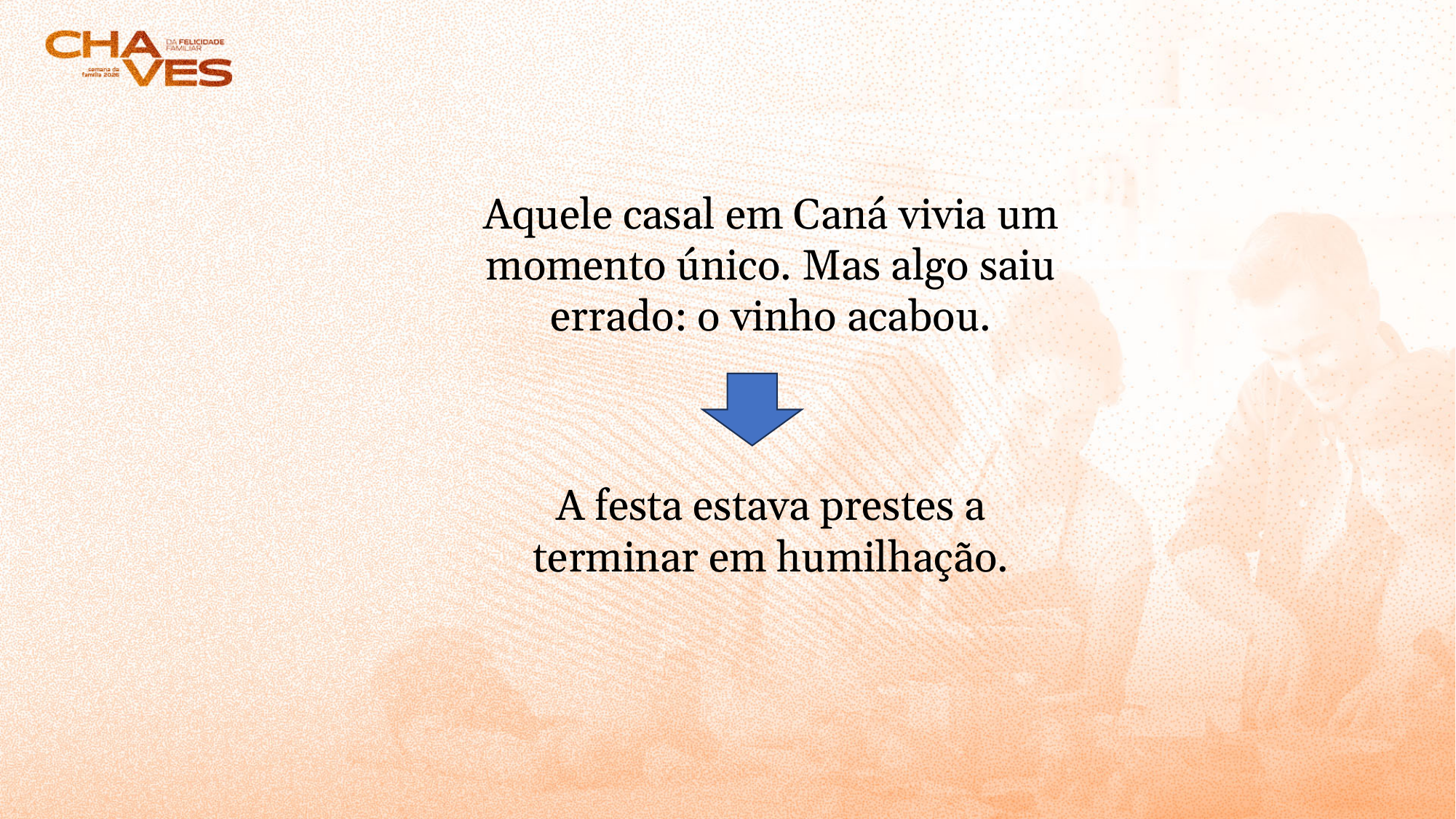

Aquele casal em Caná vivia um momento único. Mas algo saiu errado: o vinho acabou.

A festa estava prestes a terminar em humilhação.